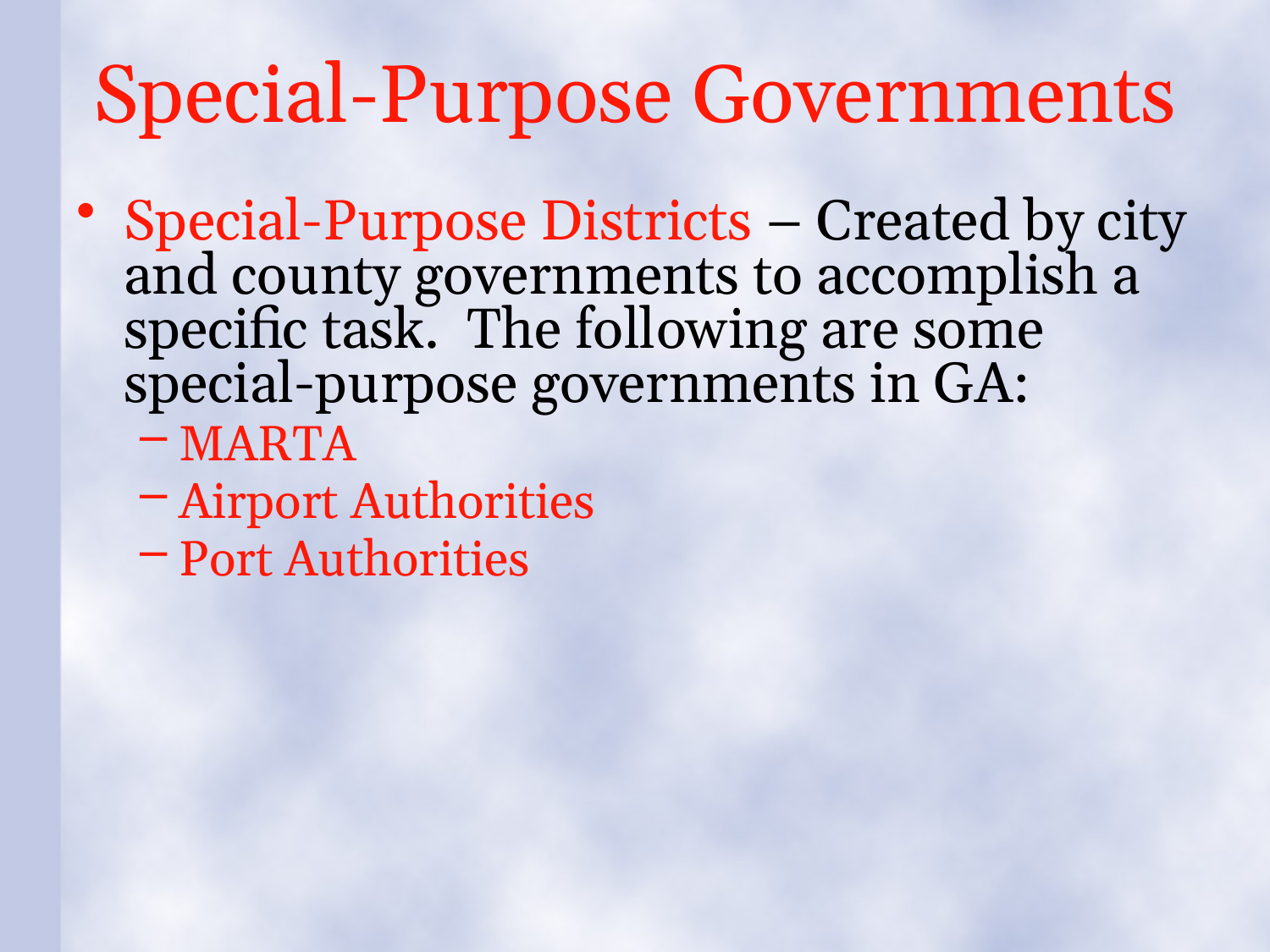

# Special-Purpose Governments
Special-Purpose Districts – Created by city and county governments to accomplish a specific task.  The following are some special-purpose governments in GA:
MARTA
Airport Authorities
Port Authorities